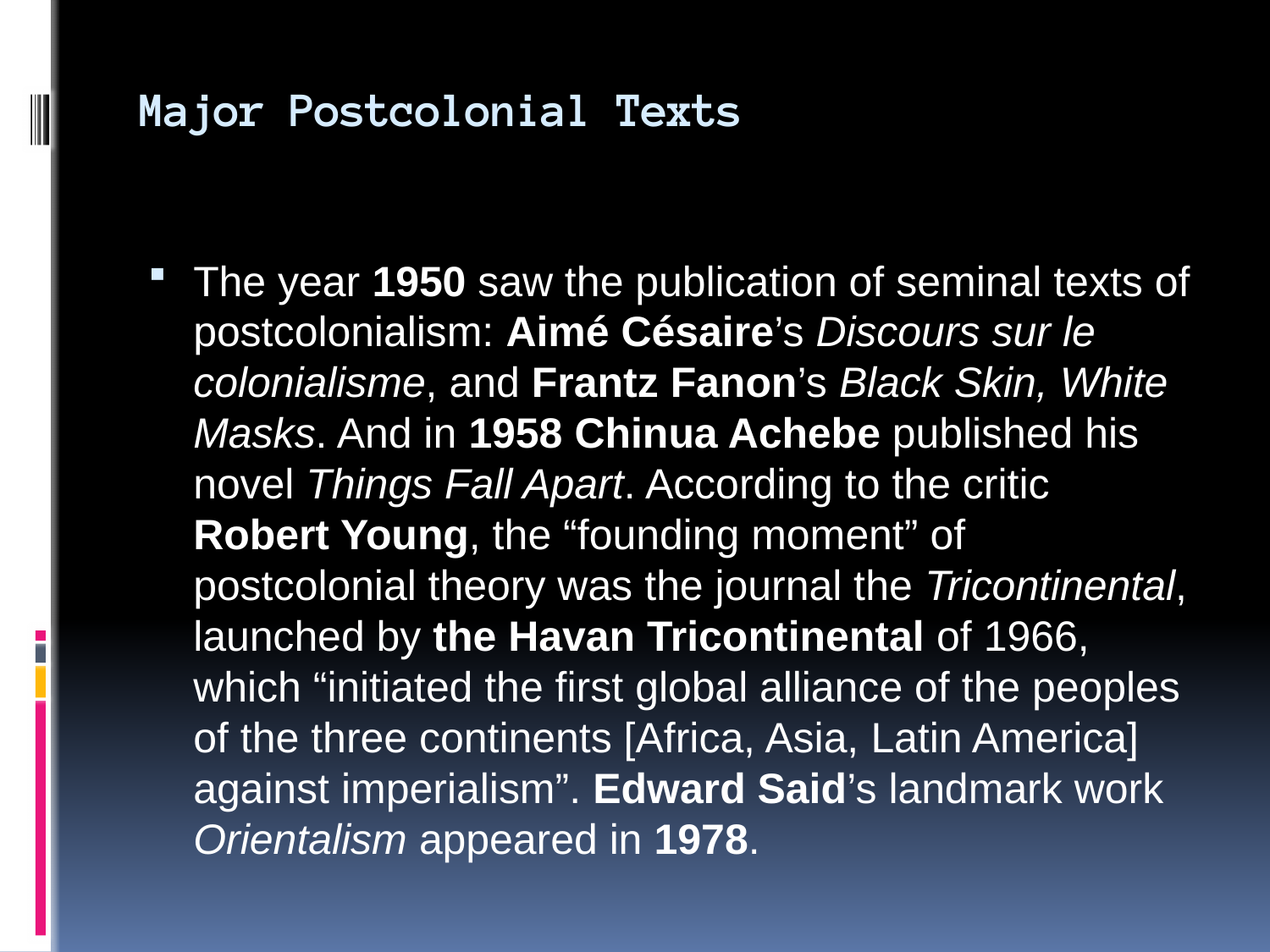

# Major Postcolonial Texts
The year 1950 saw the publication of seminal texts of postcolonialism: Aimé Césaire’s Discours sur le colonialisme, and Frantz Fanon’s Black Skin, White Masks. And in 1958 Chinua Achebe published his novel Things Fall Apart. According to the critic Robert Young, the “founding moment” of postcolonial theory was the journal the Tricontinental, launched by the Havan Tricontinental of 1966, which “initiated the first global alliance of the peoples of the three continents [Africa, Asia, Latin America] against imperialism”. Edward Said’s landmark work Orientalism appeared in 1978.